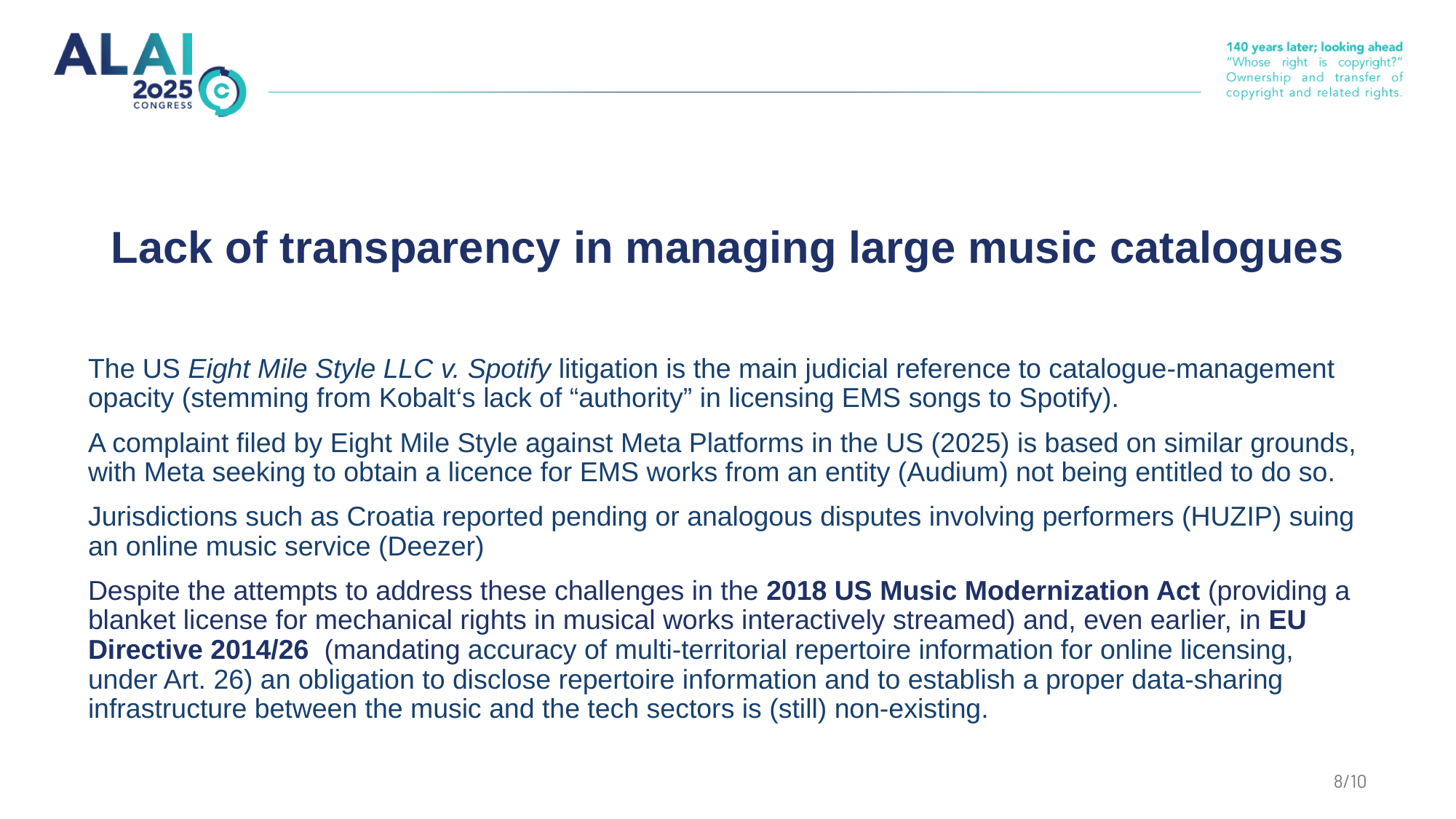

# Lack of transparency in managing large music catalogues
The US Eight Mile Style LLC v. Spotify litigation is the main judicial reference to catalogue-management opacity (stemming from Kobalt‘s lack of “authority” in licensing EMS songs to Spotify).
A complaint filed by Eight Mile Style against Meta Platforms in the US (2025) is based on similar grounds, with Meta seeking to obtain a licence for EMS works from an entity (Audium) not being entitled to do so.
Jurisdictions such as Croatia reported pending or analogous disputes involving performers (HUZIP) suing an online music service (Deezer)
Despite the attempts to address these challenges in the 2018 US Music Modernization Act (providing a blanket license for mechanical rights in musical works interactively streamed) and, even earlier, in EU Directive 2014/26  (mandating accuracy of multi-territorial repertoire information for online licensing, under Art. 26) an obligation to disclose repertoire information and to establish a proper data-sharing infrastructure between the music and the tech sectors is (still) non-existing.

8/10